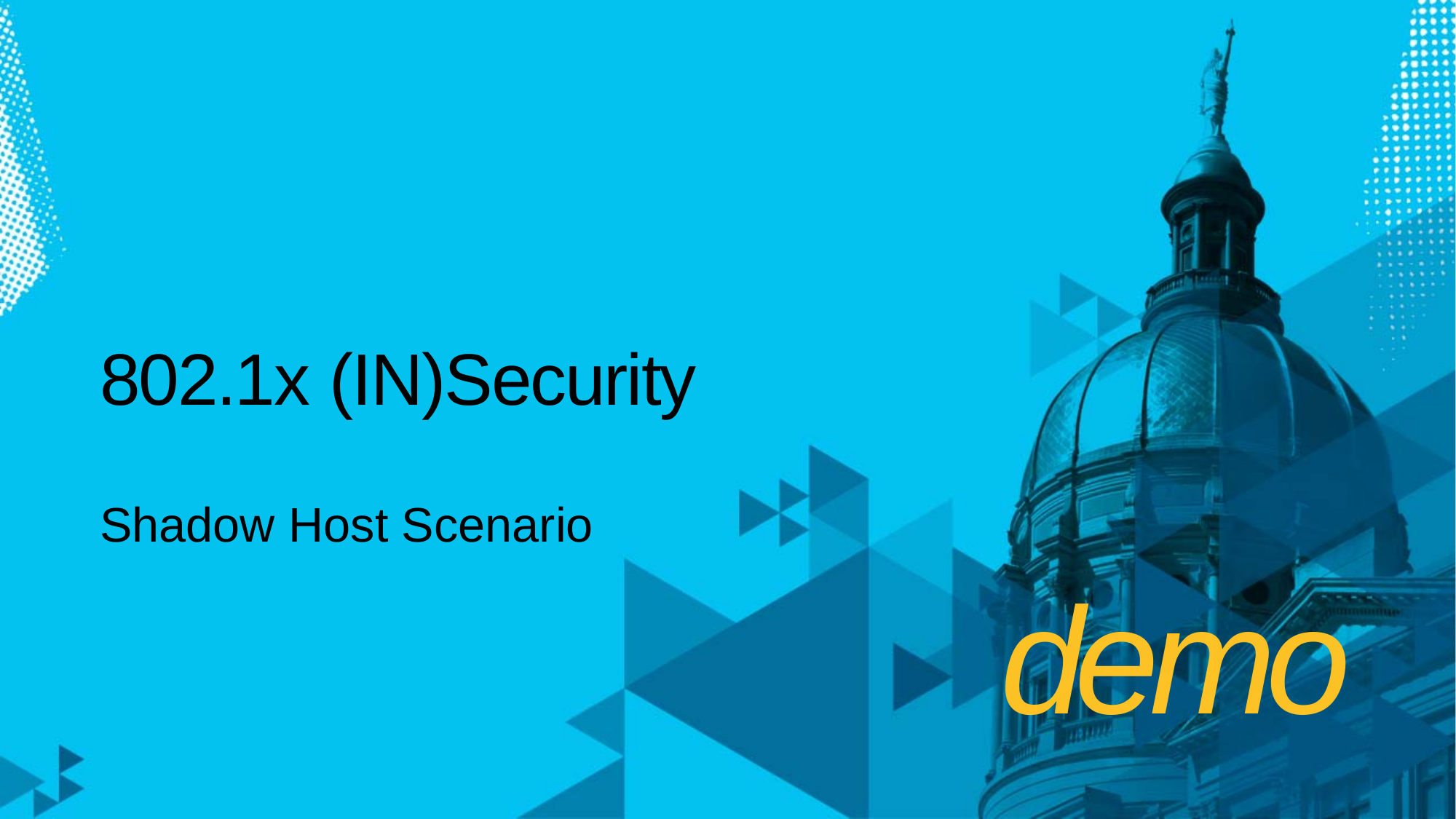

# 802.1x (IN)Security
Shadow Host Scenario
demo